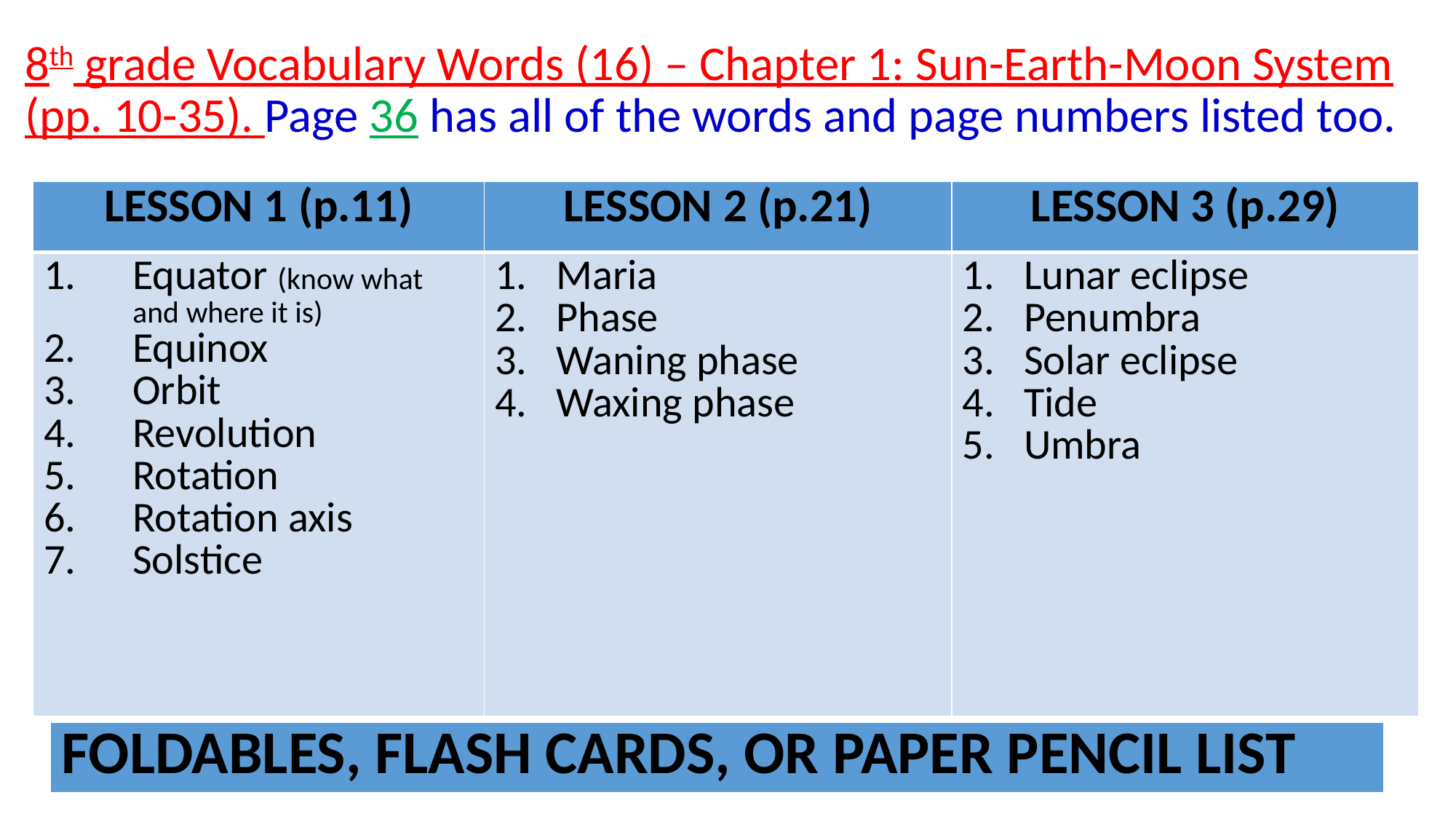

# 8th grade Vocabulary Words (16) – Chapter 1: Sun-Earth-Moon System (pp. 10-35). Page 36 has all of the words and page numbers listed too.
| LESSON 1 (p.11) | LESSON 2 (p.21) | LESSON 3 (p.29) |
| --- | --- | --- |
| Equator (know what and where it is) Equinox Orbit Revolution Rotation Rotation axis Solstice | Maria Phase Waning phase Waxing phase | Lunar eclipse Penumbra Solar eclipse Tide Umbra |
| FOLDABLES, FLASH CARDS, OR PAPER PENCIL LIST |
| --- |